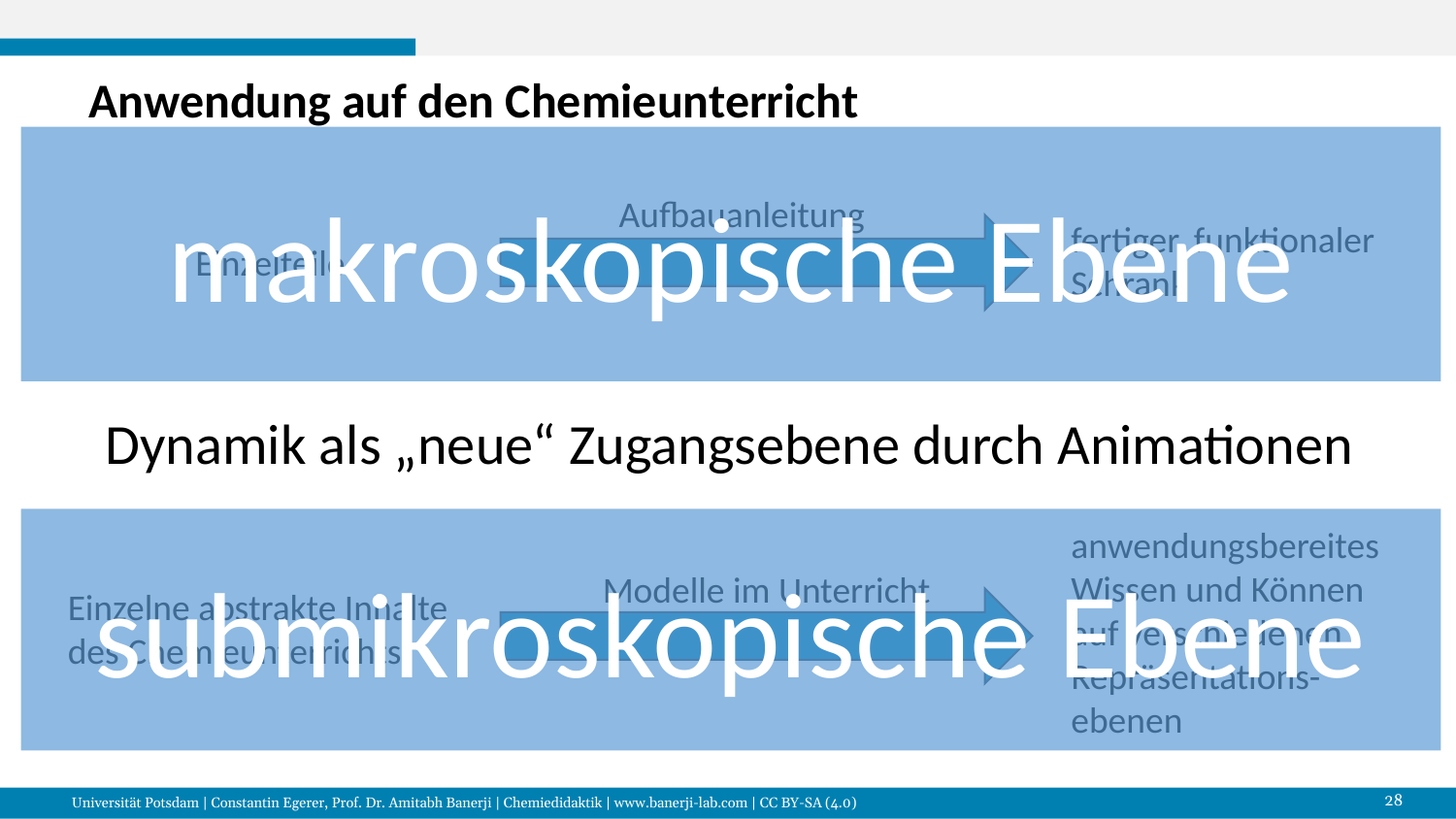

Anwendung auf den Chemieunterricht
# Beispiel: Möbel aufbauen
makroskopische Ebene
Aufbauanleitung
fertiger, funktionaler Schrank

Einzelteile
Dynamik als „neue“ Zugangsebene durch Animationen
submikroskopische Ebene
anwendungsbereites Wissen und Können auf verschiedenen Repräsentations-ebenen
Modelle im Unterricht
Einzelne abstrakte Inhalte des Chemieunterrichts

28